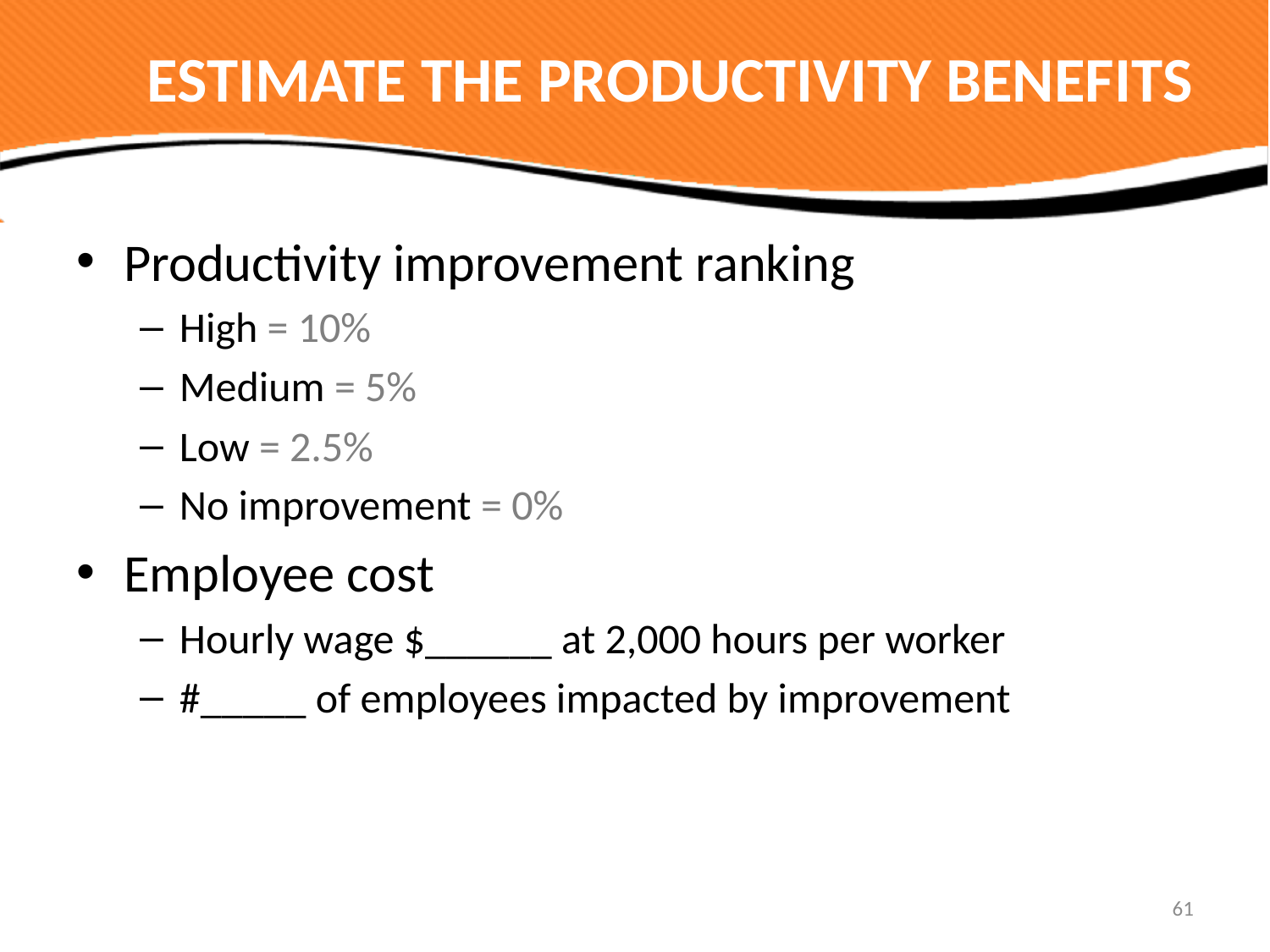

# ESTIMATE THE PRODUCTIVITY BENEFITS
Productivity improvement ranking
High = 10%
Medium = 5%
Low = 2.5%
No improvement = 0%
Employee cost
Hourly wage $______ at 2,000 hours per worker
#_____ of employees impacted by improvement

61